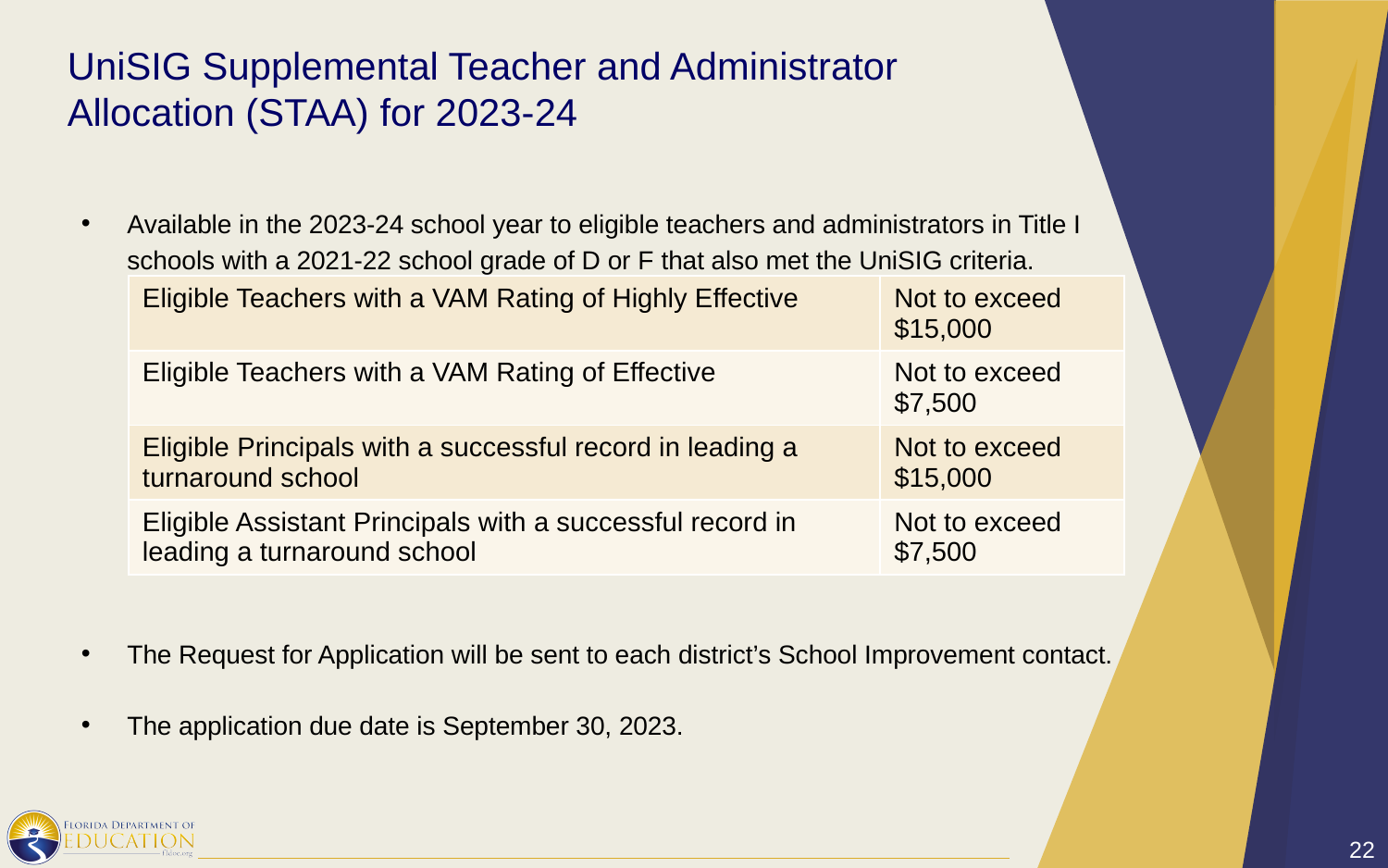

# UniSIG Supplemental Teacher and Administrator Allocation (STAA) for 2023-24
Available in the 2023-24 school year to eligible teachers and administrators in Title I schools with a 2021-22 school grade of D or F that also met the UniSIG criteria.

The Request for Application will be sent to each district’s School Improvement contact.

The application due date is September 30, 2023.
| Eligible Teachers with a VAM Rating of Highly Effective | Not to exceed $15,000 |
| --- | --- |
| Eligible Teachers with a VAM Rating of Effective | Not to exceed $7,500 |
| Eligible Principals with a successful record in leading a turnaround school | Not to exceed $15,000 |
| Eligible Assistant Principals with a successful record in leading a turnaround school | Not to exceed $7,500 |